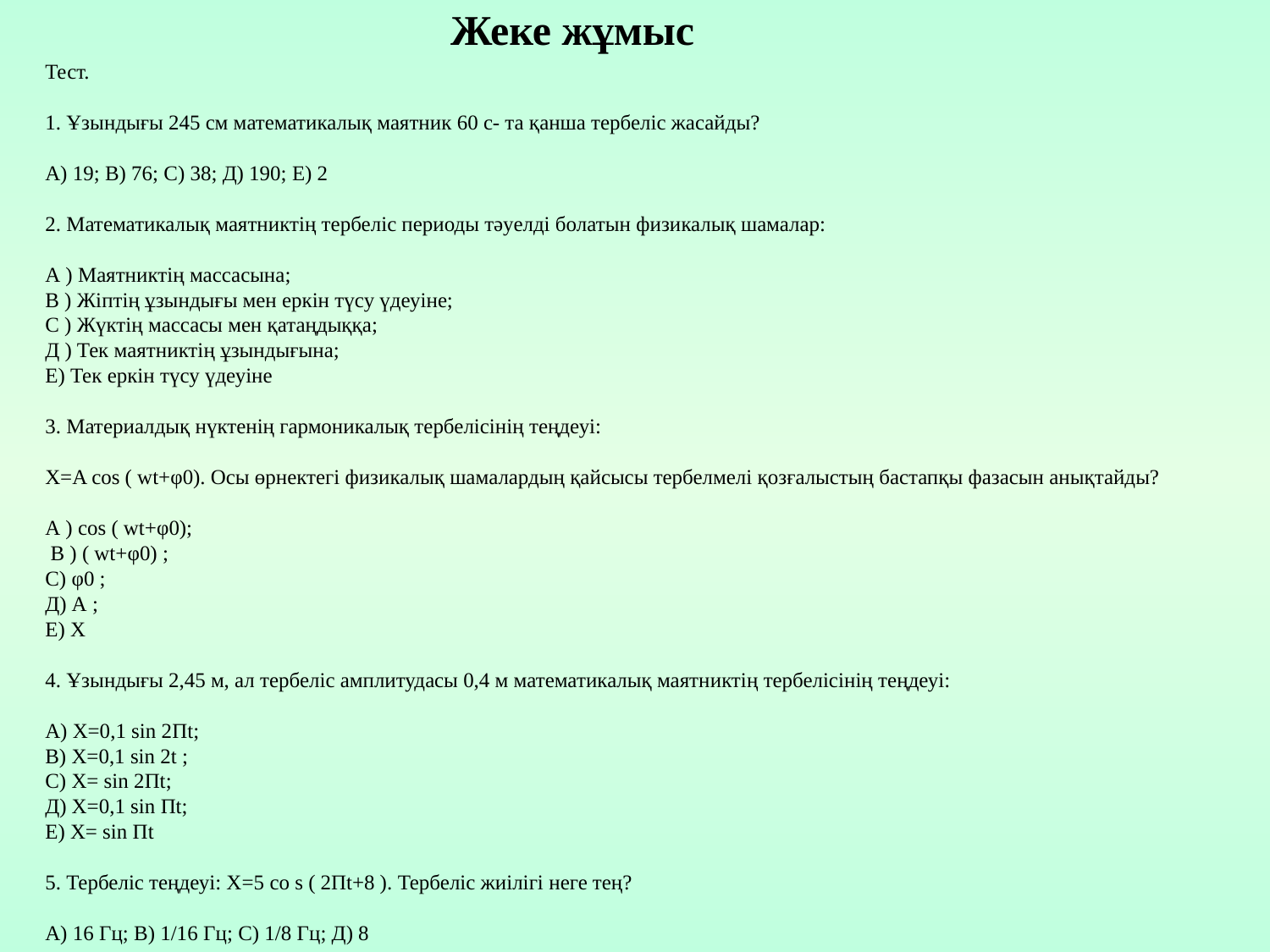

# Жеке жұмыс
Тест.

1. Ұзындығы 245 см математикалық маятник 60 с- та қанша тербеліс жасайды?

А) 19; В) 76; С) 38; Д) 190; Е) 2

2. Математикалық маятниктің тербеліс периоды тәуелді болатын физикалық шамалар:

А ) Маятниктің массасына;
В ) Жіптің ұзындығы мен еркін түсу үдеуіне;
С ) Жүктің массасы мен қатаңдыққа;
Д ) Тек маятниктің ұзындығына;
Е) Тек еркін түсу үдеуіне

3. Материалдық нүктенің гармоникалық тербелісінің теңдеуі:

X=A cos ( wt+φ0). Осы өрнектегі физикалық шамалардың қайсысы тербелмелі қозғалыстың бастапқы фазасын анықтайды?

А ) cos ( wt+φ0);
 В ) ( wt+φ0) ;
С) φ0 ;
Д) А ;
Е) Х

4. Ұзындығы 2,45 м, ал тербеліс амплитудасы 0,4 м математикалық маятниктің тербелісінің теңдеуі:

А) Х=0,1 sin 2Пt;
В) X=0,1 sin 2t ;
С) Х= sin 2Пt;
Д) Х=0,1 sin Пt;
Е) Х= sin Пt

5. Тербеліс теңдеуі: Х=5 co s ( 2Пt+8 ). Тербеліс жиілігі неге тең?

А) 16 Гц; В) 1/16 Гц; С) 1/8 Гц; Д) 8